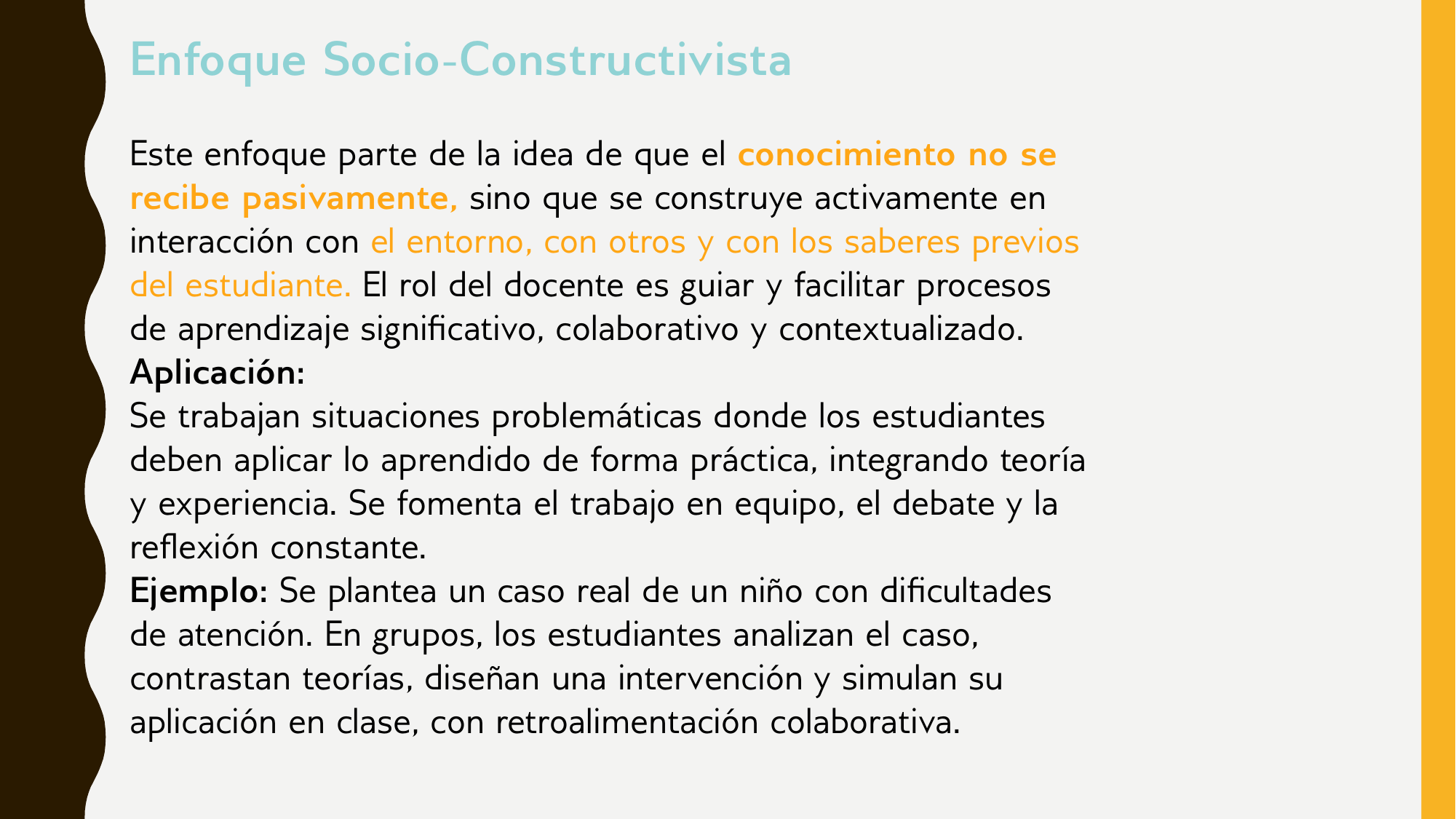

Enfoque Socio-Constructivista
Este enfoque parte de la idea de que el conocimiento no se recibe pasivamente, sino que se construye activamente en interacción con el entorno, con otros y con los saberes previos del estudiante. El rol del docente es guiar y facilitar procesos de aprendizaje significativo, colaborativo y contextualizado.
Aplicación:
Se trabajan situaciones problemáticas donde los estudiantes deben aplicar lo aprendido de forma práctica, integrando teoría y experiencia. Se fomenta el trabajo en equipo, el debate y la reflexión constante.
Ejemplo: Se plantea un caso real de un niño con dificultades de atención. En grupos, los estudiantes analizan el caso, contrastan teorías, diseñan una intervención y simulan su aplicación en clase, con retroalimentación colaborativa.